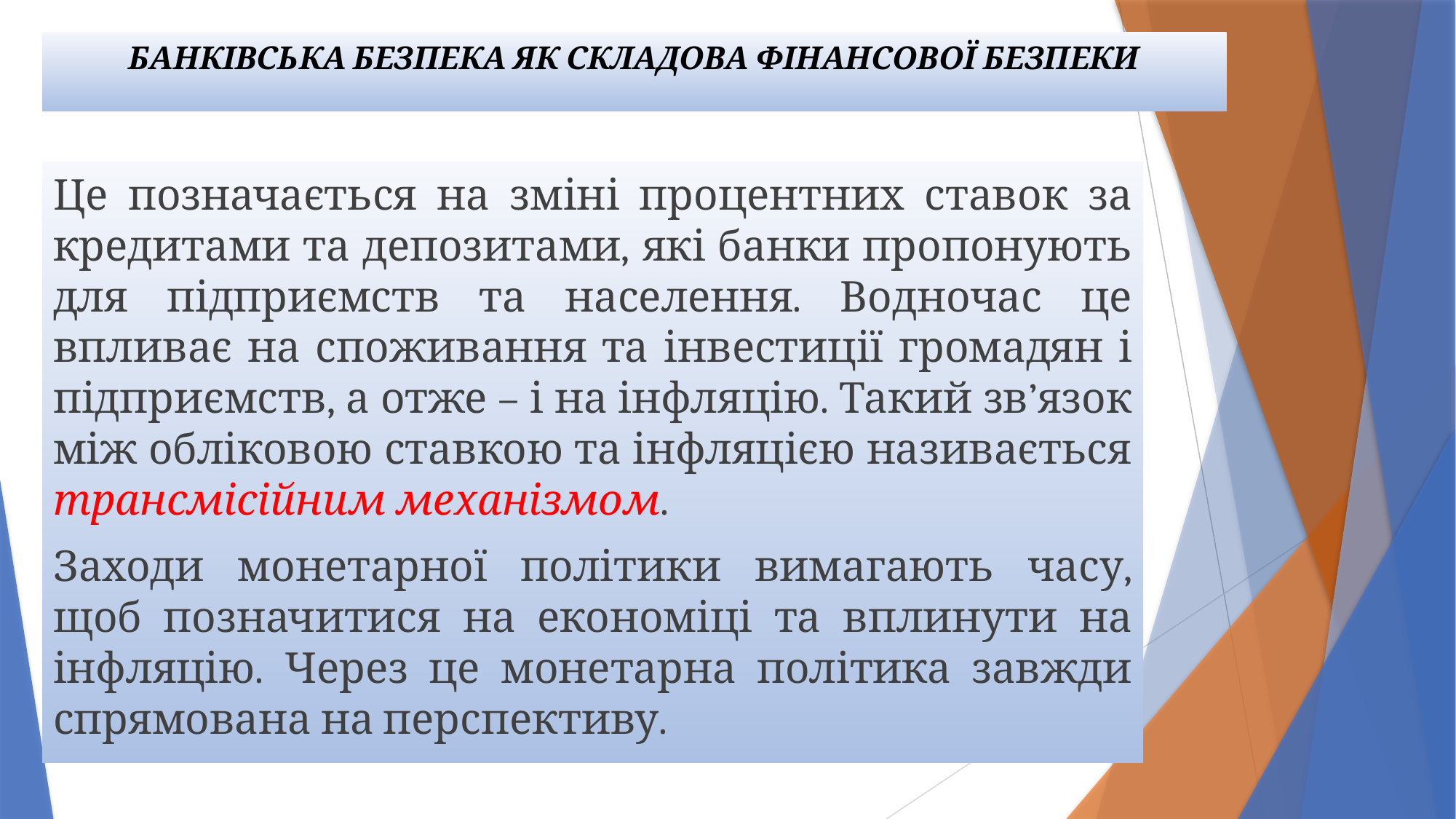

# БАНКІВСЬКА БЕЗПЕКА ЯК СКЛАДОВА ФІНАНСОВОЇ БЕЗПЕКИ
Це позначається на зміні процентних ставок за кредитами та депозитами, які банки пропонують для підприємств та населення. Водночас це впливає на споживання та інвестиції громадян і підприємств, а отже – і на інфляцію. Такий зв’язок між обліковою ставкою та інфляцією називається трансмісійним механізмом.
Заходи монетарної політики вимагають часу, щоб позначитися на економіці та вплинути на інфляцію. Через це монетарна політика завжди спрямована на перспективу.